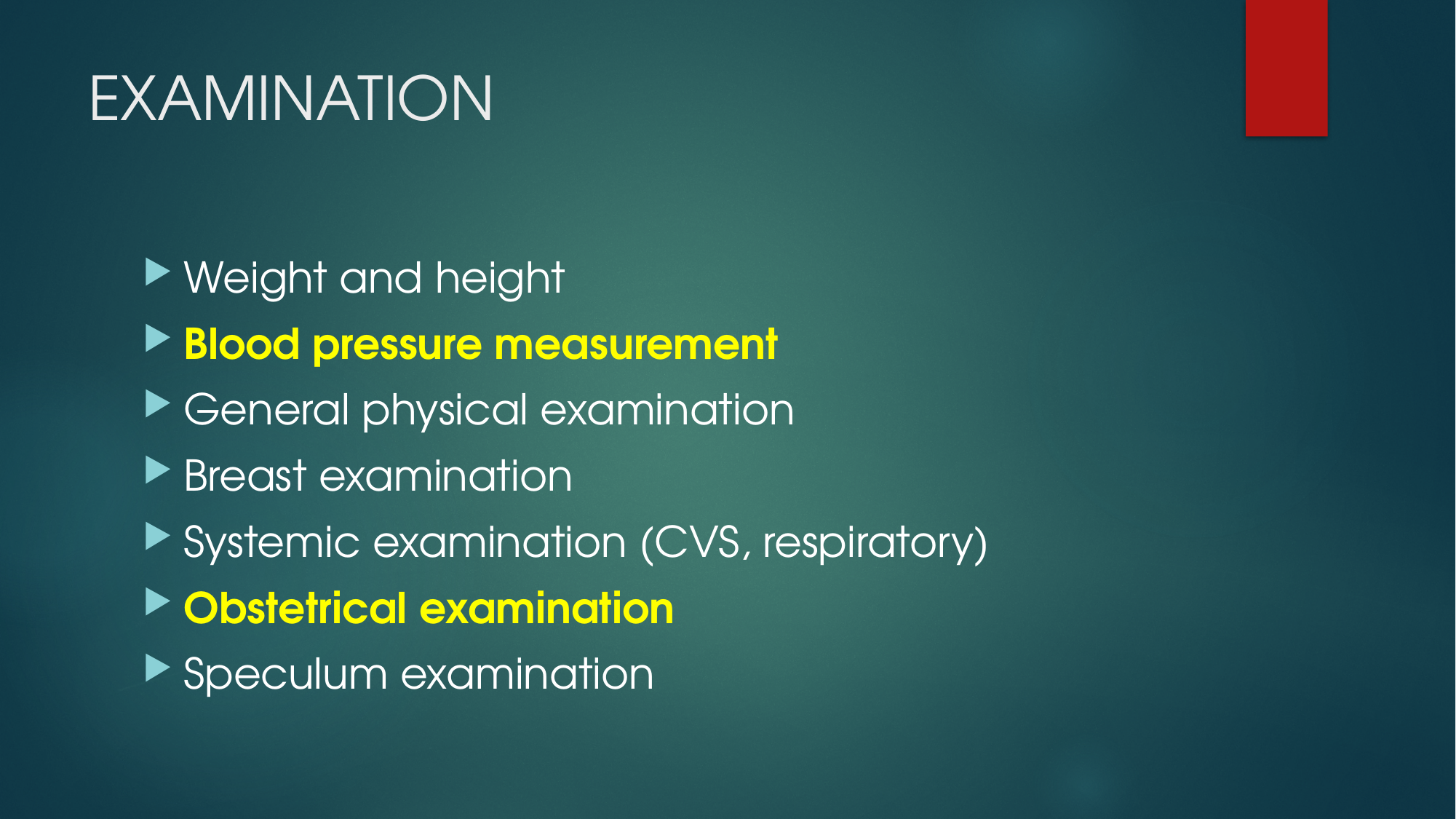

# EXAMINATION
Weight and height
Blood pressure measurement
General physical examination
Breast examination
Systemic examination (CVS, respiratory)
Obstetrical examination
Speculum examination